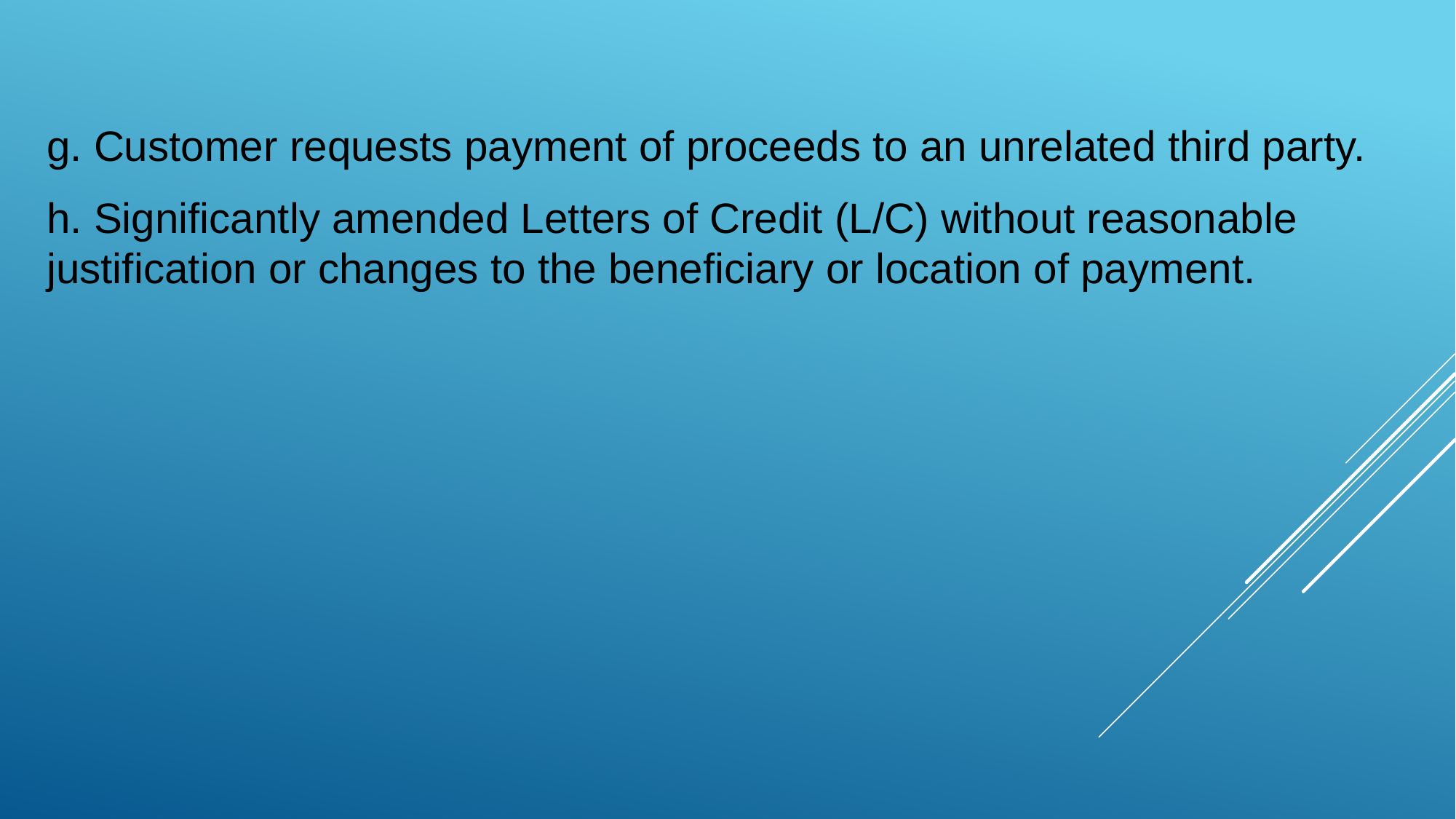

g. Customer requests payment of proceeds to an unrelated third party.
h. Significantly amended Letters of Credit (L/C) without reasonable justification or changes to the beneficiary or location of payment.